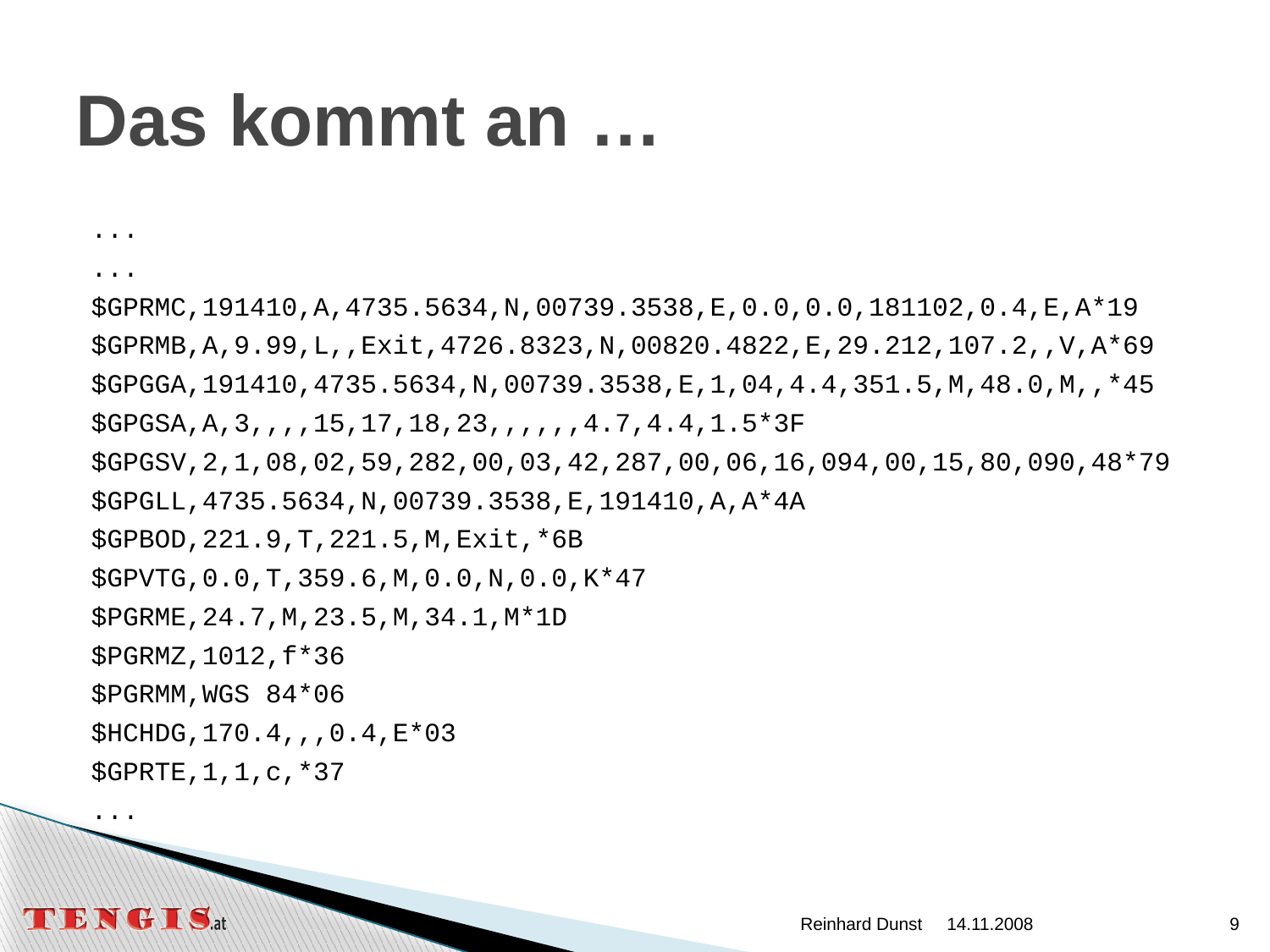

# Das kommt an …
...
...
$GPRMC,191410,A,4735.5634,N,00739.3538,E,0.0,0.0,181102,0.4,E,A*19
$GPRMB,A,9.99,L,,Exit,4726.8323,N,00820.4822,E,29.212,107.2,,V,A*69
$GPGGA,191410,4735.5634,N,00739.3538,E,1,04,4.4,351.5,M,48.0,M,,*45
$GPGSA,A,3,,,,15,17,18,23,,,,,,4.7,4.4,1.5*3F
$GPGSV,2,1,08,02,59,282,00,03,42,287,00,06,16,094,00,15,80,090,48*79
$GPGLL,4735.5634,N,00739.3538,E,191410,A,A*4A
$GPBOD,221.9,T,221.5,M,Exit,*6B
$GPVTG,0.0,T,359.6,M,0.0,N,0.0,K*47
$PGRME,24.7,M,23.5,M,34.1,M*1D
$PGRMZ,1012,f*36
$PGRMM,WGS 84*06
$HCHDG,170.4,,,0.4,E*03
$GPRTE,1,1,c,*37
...
Reinhard Dunst
14.11.2008
9